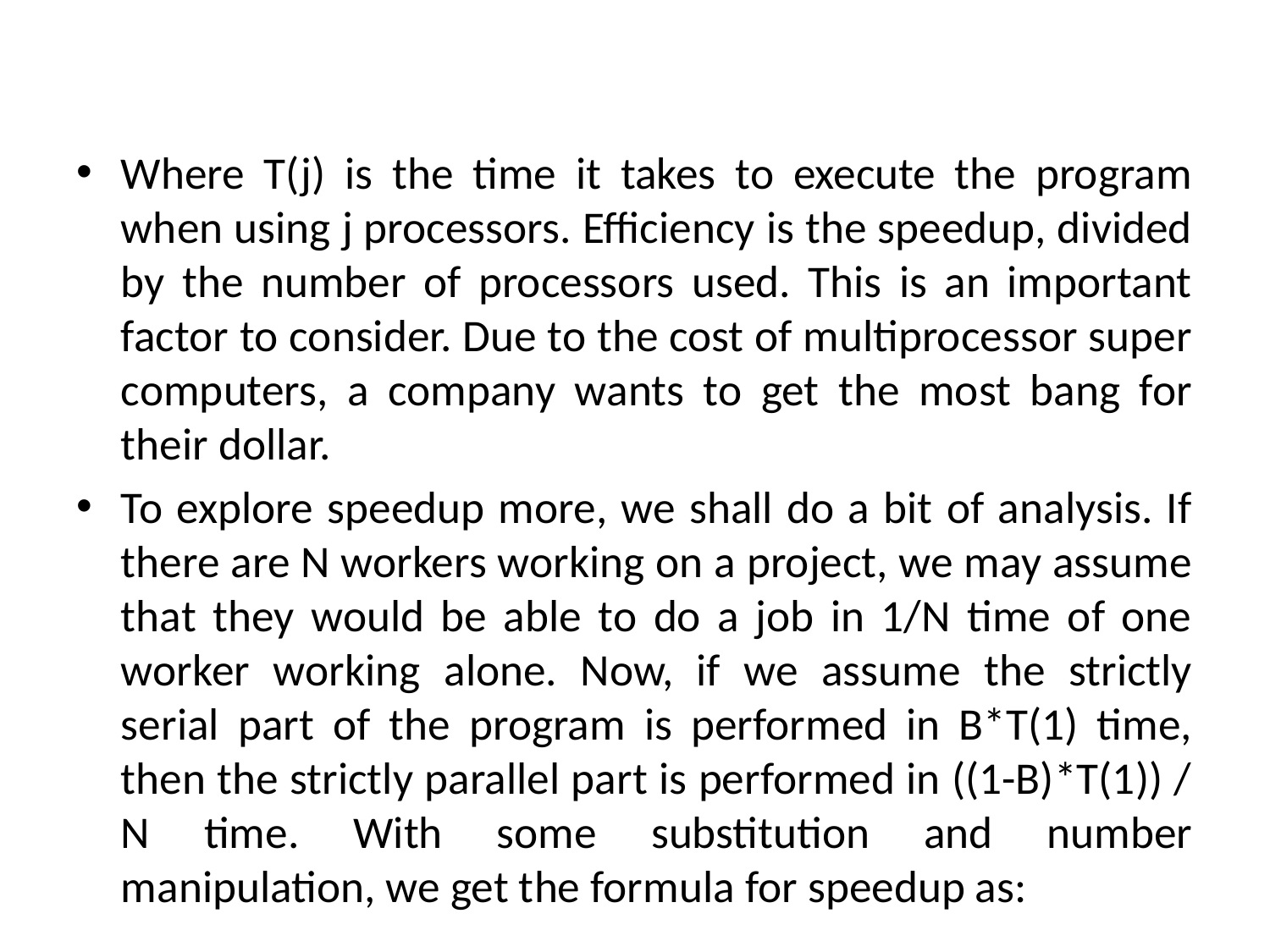

#
Where T(j) is the time it takes to execute the program when using j processors. Efficiency is the speedup, divided by the number of processors used. This is an important factor to consider. Due to the cost of multiprocessor super computers, a company wants to get the most bang for their dollar.
To explore speedup more, we shall do a bit of analysis. If there are N workers working on a project, we may assume that they would be able to do a job in 1/N time of one worker working alone. Now, if we assume the strictly serial part of the program is performed in B*T(1) time, then the strictly parallel part is performed in ((1-B)*T(1)) / N time. With some substitution and number manipulation, we get the formula for speedup as: